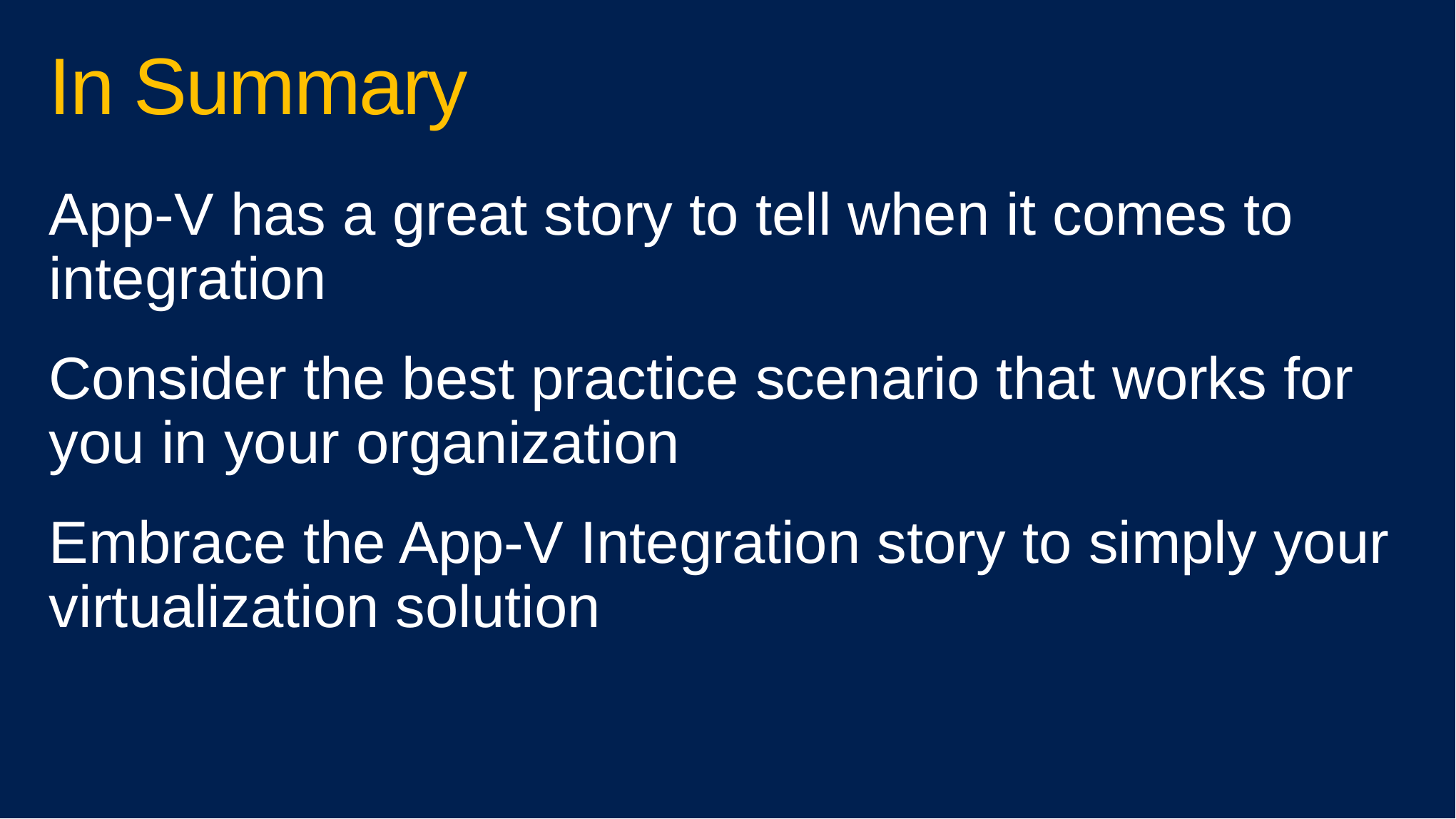

# In Summary
App-V has a great story to tell when it comes to integration
Consider the best practice scenario that works for you in your organization
Embrace the App-V Integration story to simply your virtualization solution